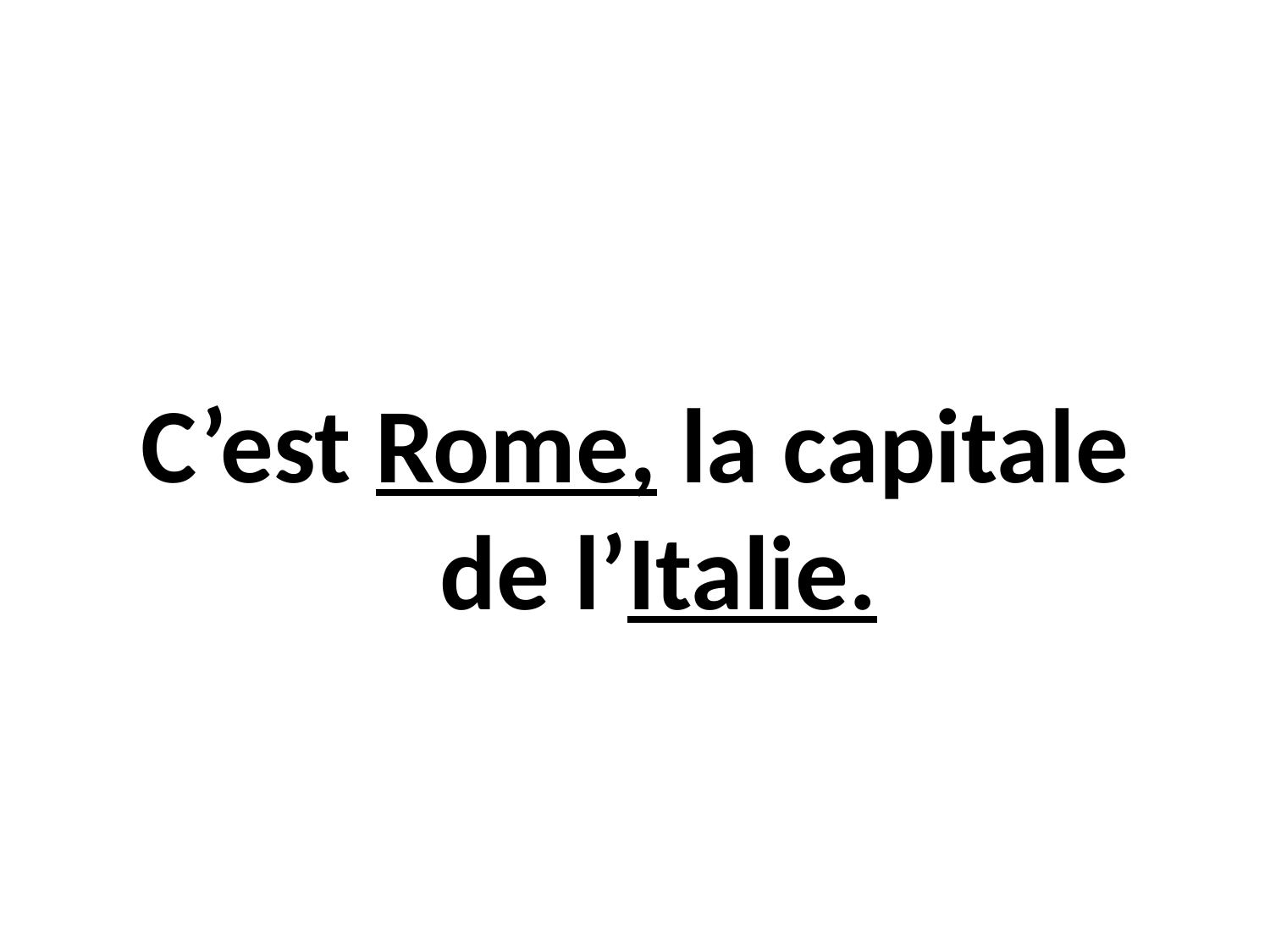

#

C’est Rome, la capitale de l’Italie.